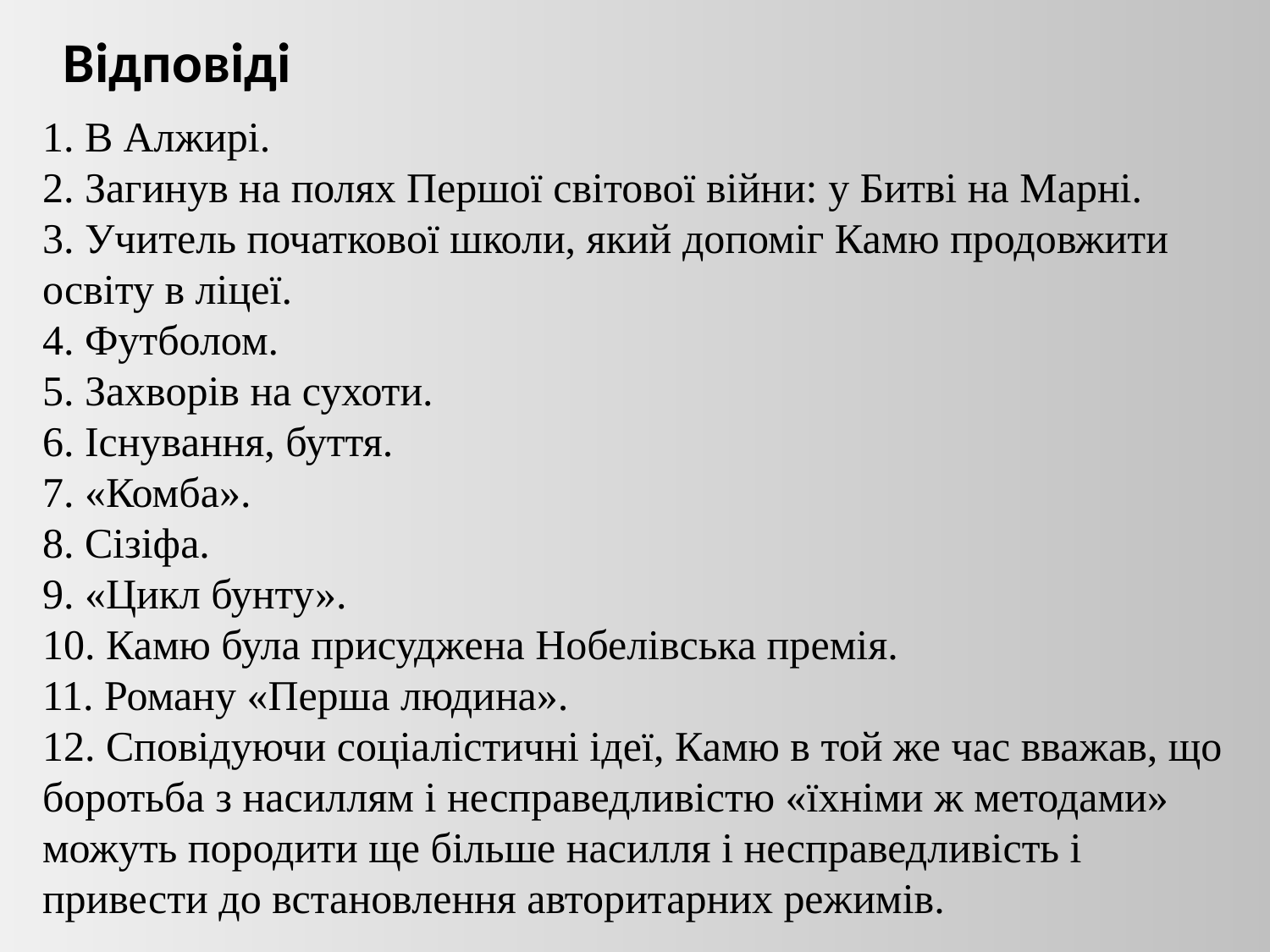

Відповіді
1. В Алжирі.
2. Загинув на полях Першої світової війни: у Битві на Марні.
3. Учитель початкової школи, який допоміг Камю продовжити освіту в ліцеї.
4. Футболом.
5. Захворів на сухоти.
6. Існування, буття.
7. «Комба».
8. Сізіфа.
9. «Цикл бунту».
10. Камю була присуджена Нобелівська премія.
11. Роману «Перша людина».
12. Сповідуючи соціалістичні ідеї, Камю в той же час вважав, що боротьба з насиллям і несправедливістю «їхніми ж методами» можуть породити ще більше насилля і несправедливість і привести до встановлення авторитарних режимів.